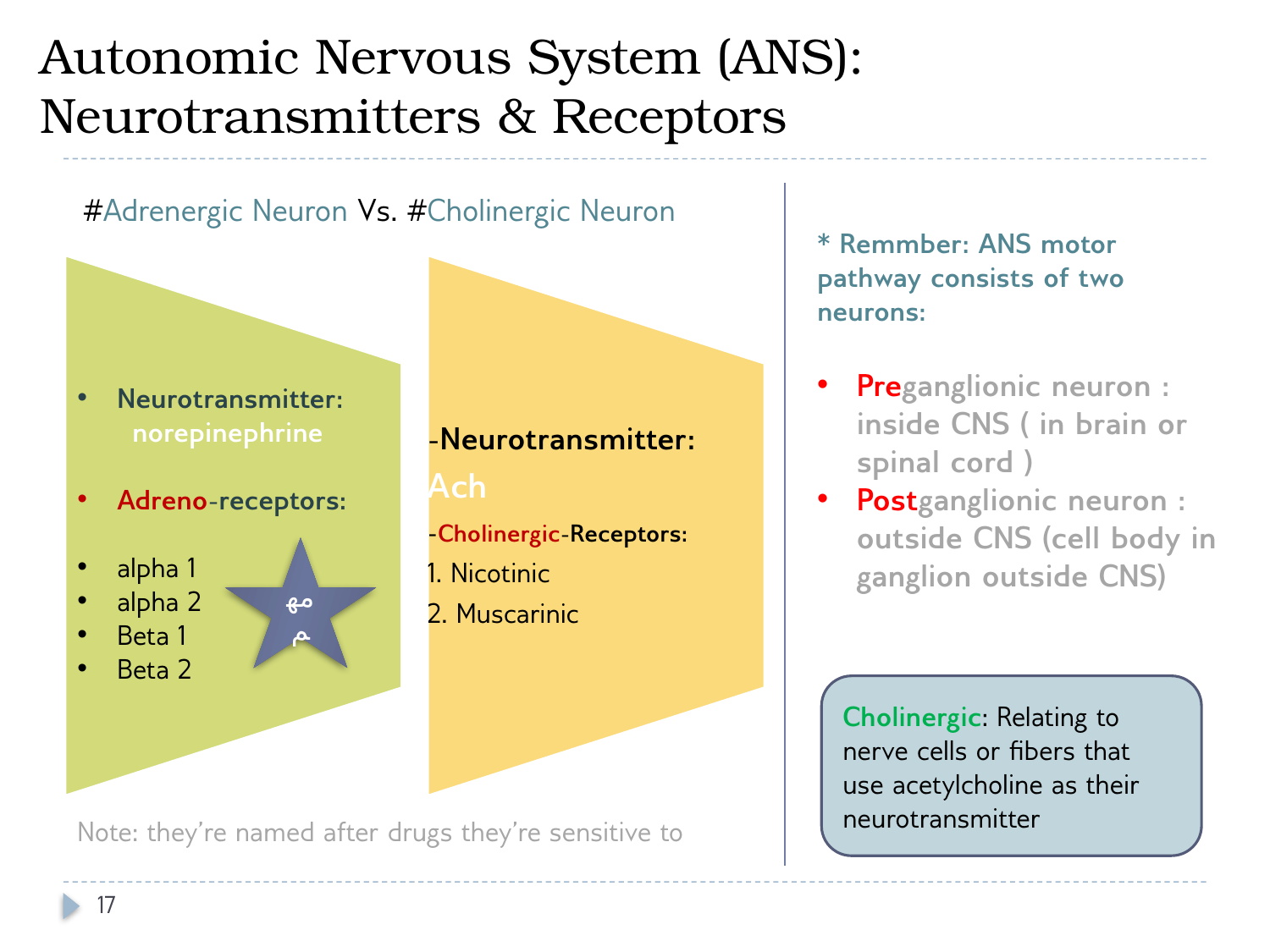

Autonomic Nervous System (ANS):
Neurotransmitters & Receptors
#Adrenergic Neuron Vs. #Cholinergic Neuron

* Remmber: ANS motor pathway consists of two neurons:

Preganglionic neuron : inside CNS ( in brain or spinal cord )
Postganglionic neuron : outside CNS (cell body in ganglion outside CNS)

-Neurotransmitter:
Ach
-Cholinergic-Receptors:
1. Nicotinic
2. Muscarinic

Neurotransmitter:
      norepinephrine

Adreno-receptors:

alpha 1
alpha 2
Beta 1
Beta 2

مهم
Cholinergic: Relating to nerve cells or fibers that use acetylcholine as their neurotransmitter
Note: they’re named after drugs they’re sensitive to

17